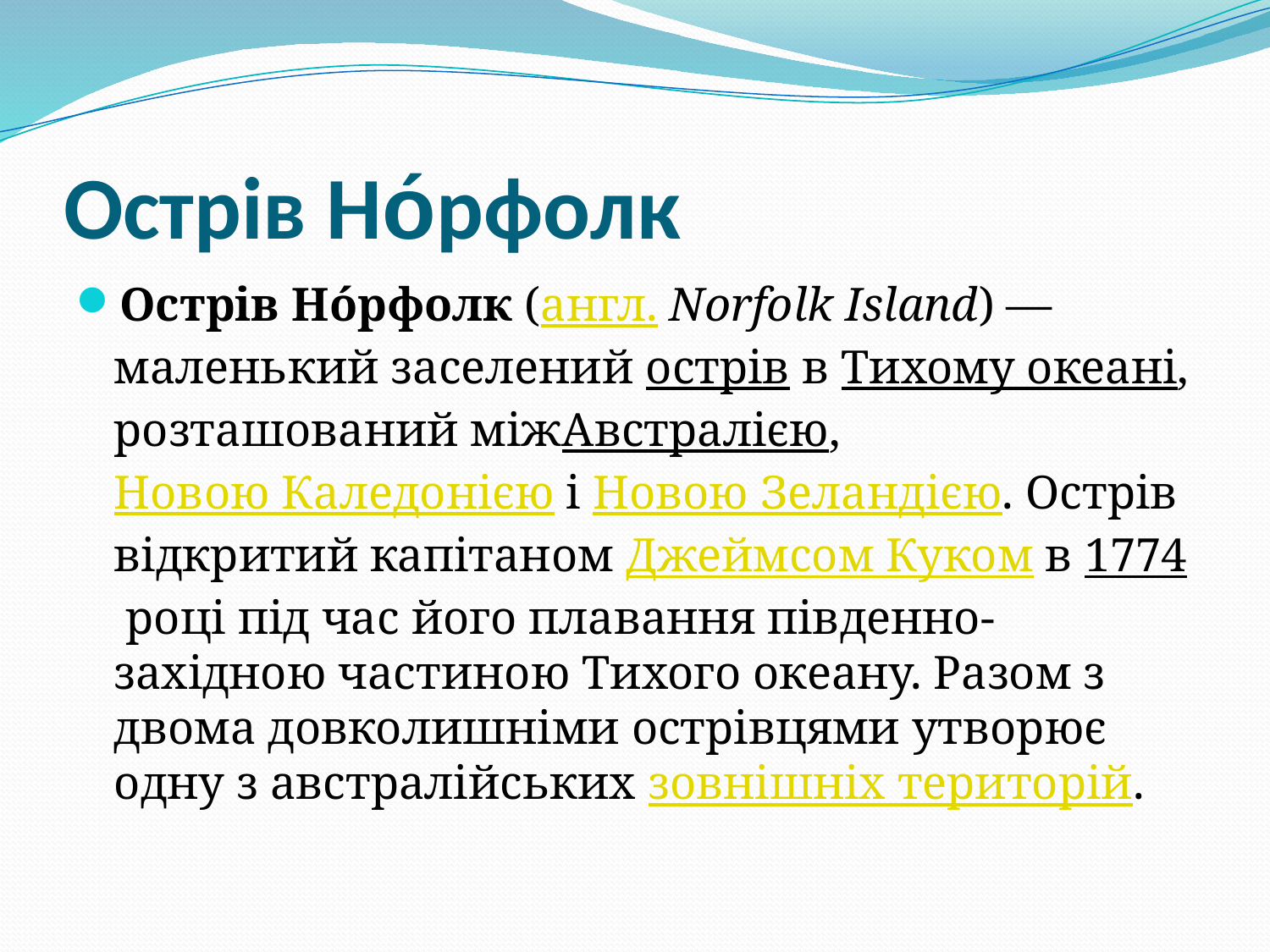

# Острів Но́рфолк
Острів Но́рфолк (англ. Norfolk Island) — маленький заселений острів в Тихому океані, розташований міжАвстралією, Новою Каледонією і Новою Зеландією. Острів відкритий капітаном Джеймсом Куком в 1774 році під час його плавання південно-західною частиною Тихого океану. Разом з двома довколишніми острівцями утворює одну з австралійських зовнішніх територій.